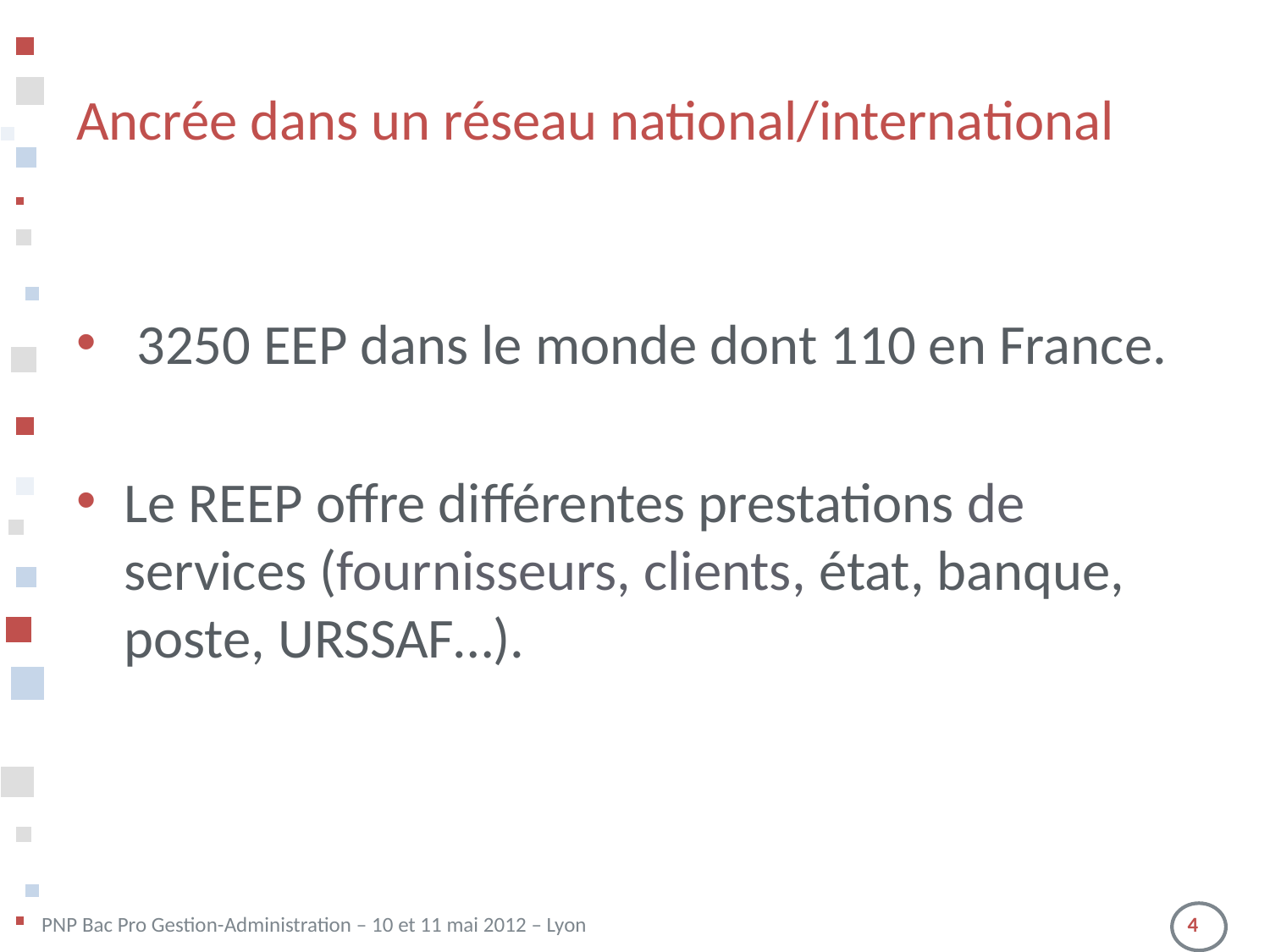

# Ancrée dans un réseau national/international

 3250 EEP dans le monde dont 110 en France.

Le REEP offre différentes prestations de services (fournisseurs, clients, état, banque, poste, URSSAF…).